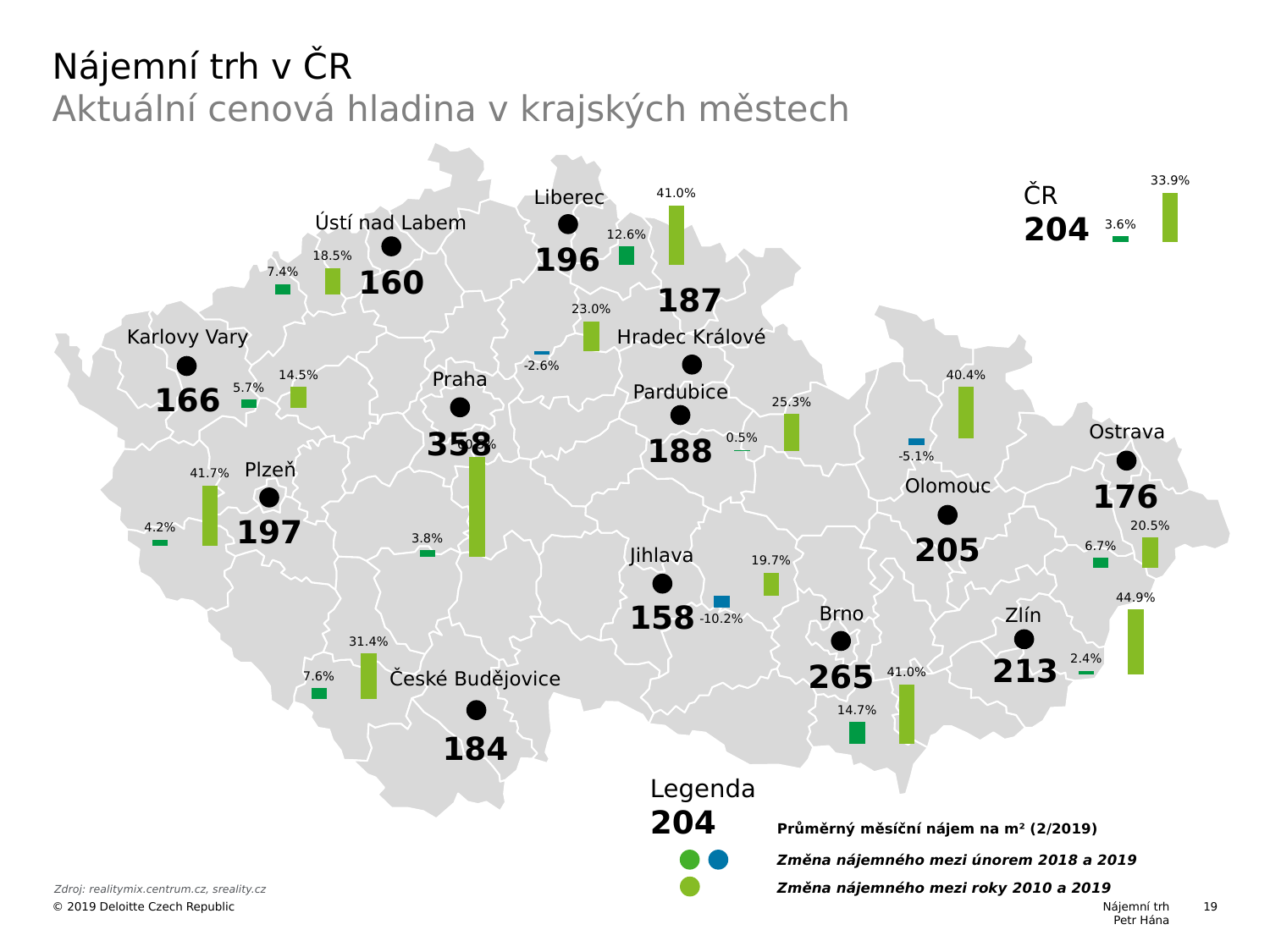

# Nájemní trh v ČR Aktuální cenová hladina v krajských městech

### Chart

| Category |  |
|---|---|

### Chart

| Category |  |
|---|---|

Liberec
Ústí nad Labem

196
160
187
Hradec Králové
Karlovy Vary

Praha
Pardubice
166

Ostrava
358
188

Plzeň
Olomouc
176

197
205
Jihlava

158
Brno
Zlín

213
265
České Budějovice

184
Legenda
204 	Průměrný měsíční nájem na m² (2/2019)
	Změna nájemného mezi únorem 2018 a 2019
	Změna nájemného mezi roky 2010 a 2019

### Chart

| Category |  |
|---|---|
ČR
204

### Chart

| Category |  |
|---|---|

### Chart

| Category |  |
|---|---|

### Chart

| Category |  |
|---|---|

### Chart

| Category |  |
|---|---|

### Chart

| Category |  |
|---|---|

### Chart

| Category |  |
|---|---|

### Chart

| Category |  |
|---|---|

### Chart

| Category |  |
|---|---|

### Chart

| Category |  |
|---|---|

### Chart

| Category |  |
|---|---|

### Chart

| Category |  |
|---|---|

Zdroj: realitymix.centrum.cz, sreality.cz